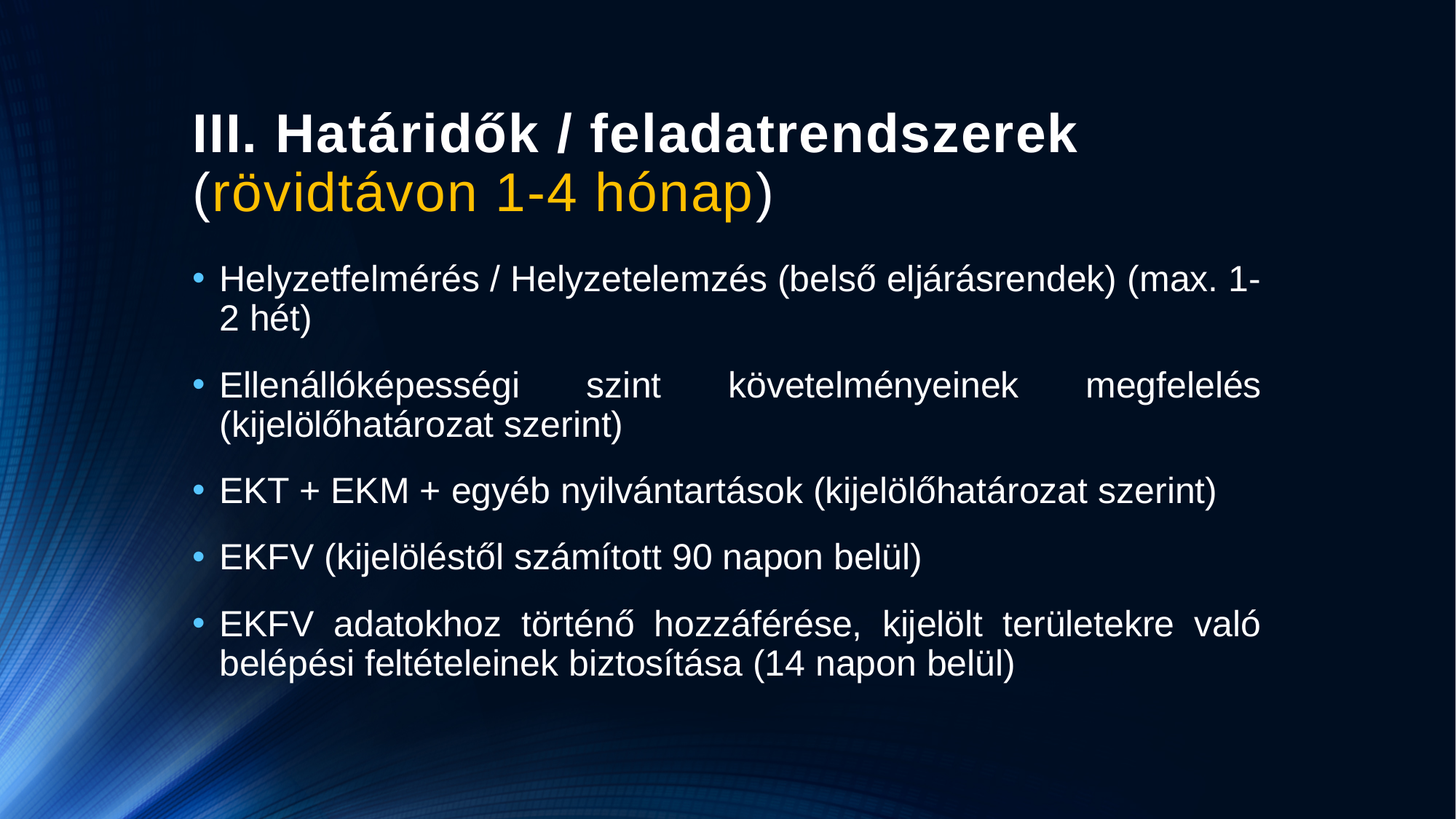

# III. Határidők / feladatrendszerek (rövidtávon 1-4 hónap)
Helyzetfelmérés / Helyzetelemzés (belső eljárásrendek) (max. 1-2 hét)
Ellenállóképességi szint követelményeinek megfelelés (kijelölőhatározat szerint)
EKT + EKM + egyéb nyilvántartások (kijelölőhatározat szerint)
EKFV (kijelöléstől számított 90 napon belül)
EKFV adatokhoz történő hozzáférése, kijelölt területekre való belépési feltételeinek biztosítása (14 napon belül)